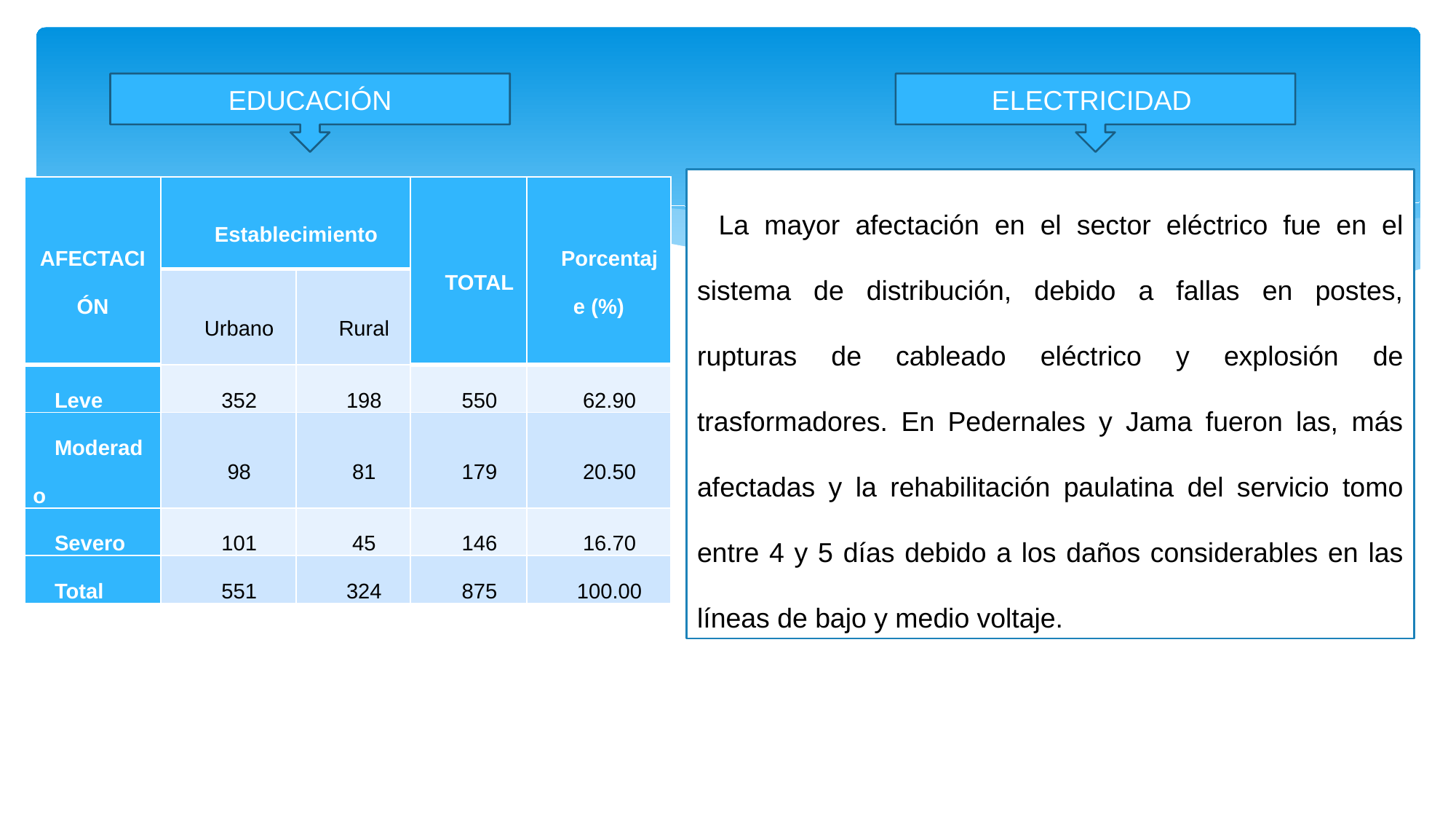

ELECTRICIDAD
EDUCACIÓN
La mayor afectación en el sector eléctrico fue en el sistema de distribución, debido a fallas en postes, rupturas de cableado eléctrico y explosión de trasformadores. En Pedernales y Jama fueron las, más afectadas y la rehabilitación paulatina del servicio tomo entre 4 y 5 días debido a los daños considerables en las líneas de bajo y medio voltaje.
| AFECTACIÓN | Establecimiento |  | TOTAL | Porcentaje (%) |
| --- | --- | --- | --- | --- |
|  | Urbano | Rural |  |  |
| Leve | 352 | 198 | 550 | 62.90 |
| Moderado | 98 | 81 | 179 | 20.50 |
| Severo | 101 | 45 | 146 | 16.70 |
| Total | 551 | 324 | 875 | 100.00 |